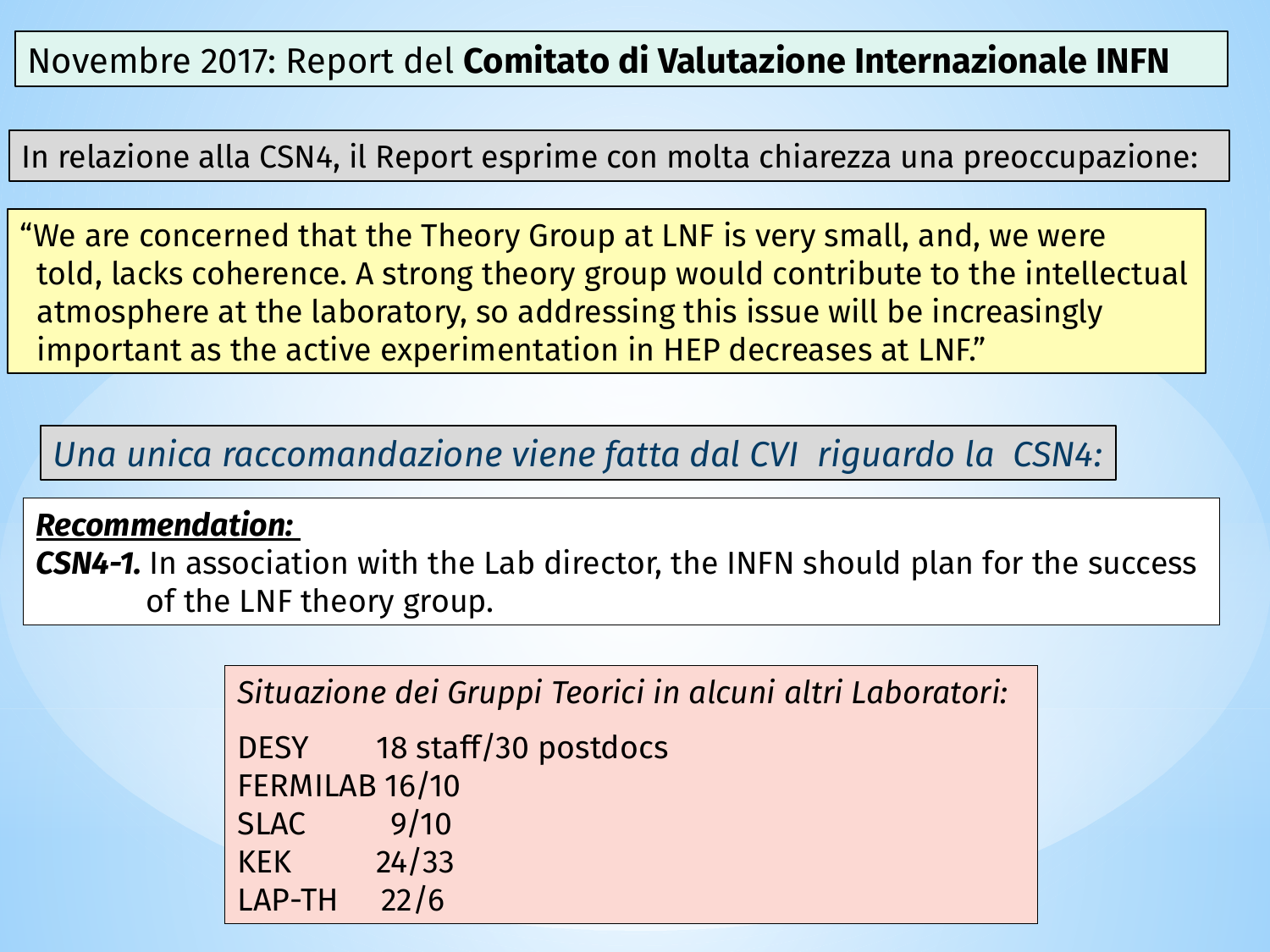

Novembre 2017: Report del Comitato di Valutazione Internazionale INFN
In relazione alla CSN4, il Report esprime con molta chiarezza una preoccupazione:
“We are concerned that the Theory Group at LNF is very small, and, we were
  told, lacks coherence. A strong theory group would contribute to the intellectual
  atmosphere at the laboratory, so addressing this issue will be increasingly
  important as the active experimentation in HEP decreases at LNF.”
Una unica raccomandazione viene fatta dal CVI  riguardo la  CSN4:
Recommendation:
CSN4-1. In association with the Lab director, the INFN should plan for the success
             of the LNF theory group.
Situazione dei Gruppi Teorici in alcuni altri Laboratori:

DESY        18 staff/30 postdocs
FERMILAB 16/10
SLAC          9/10
KEK          24/33
LAP-TH     22/6